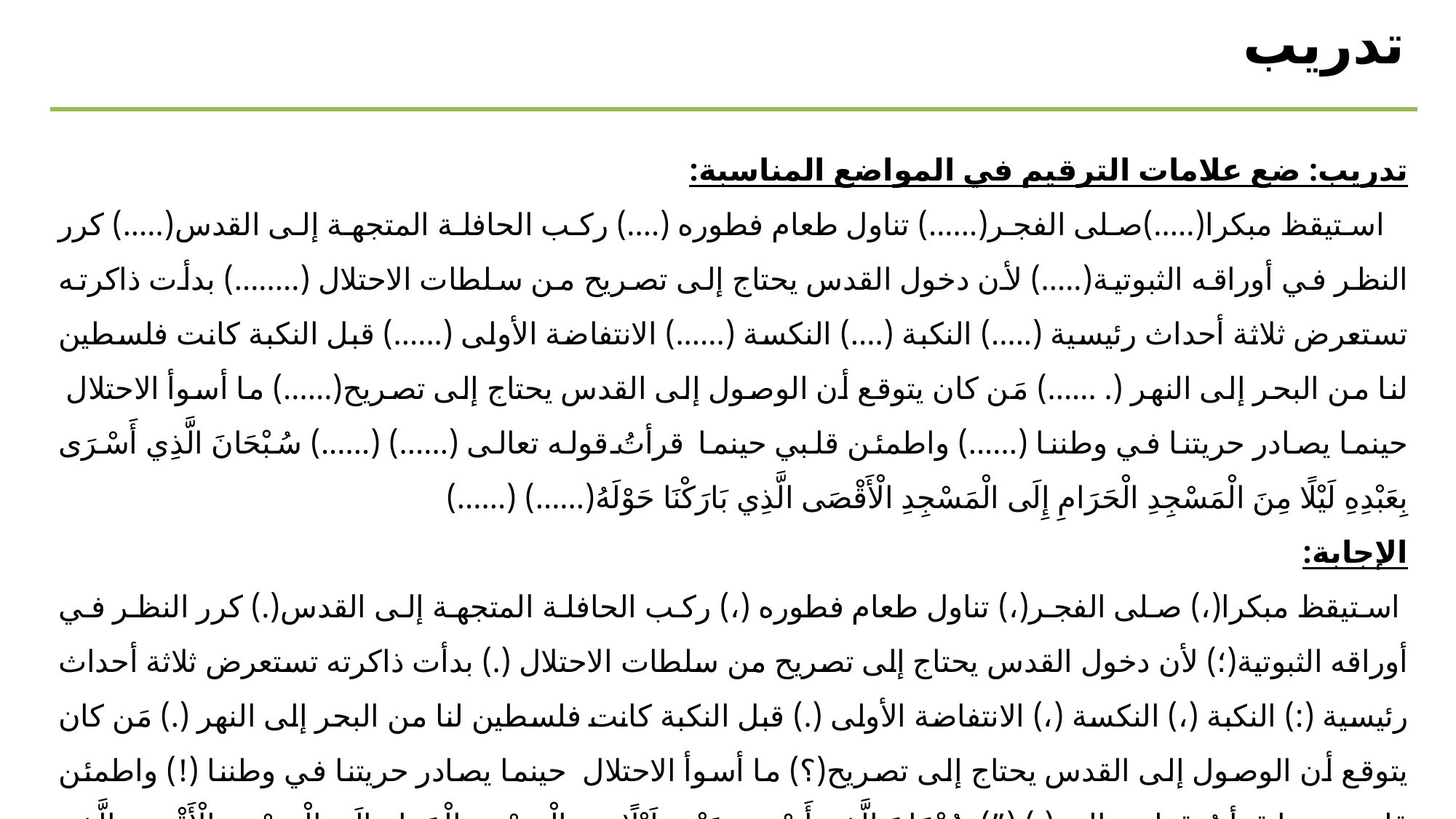

تدريب
تدريب: ضع علامات الترقيم في المواضع المناسبة:
   استيقظ مبكرا(.....)صلى الفجر(......) تناول طعام فطوره (....) ركب الحافلة المتجهة إلى القدس(.....) كرر النظر في أوراقه الثبوتية(.....) لأن دخول القدس يحتاج إلى تصريح من سلطات الاحتلال (........) بدأت ذاكرته تستعرض ثلاثة أحداث رئيسية (.....) النكبة (....) النكسة (......) الانتفاضة الأولى (......) قبل النكبة كانت فلسطين لنا من البحر إلى النهر (. ......) مَن كان يتوقع أن الوصول إلى القدس يحتاج إلى تصريح(......) ما أسوأ الاحتلال  حينما يصادر حريتنا في وطننا (......) واطمئن قلبي حينما قرأتُ قوله تعالى (......) (......) سُبْحَانَ الَّذِي أَسْرَى بِعَبْدِهِ لَيْلًا مِنَ الْمَسْجِدِ الْحَرَامِ إِلَى الْمَسْجِدِ الْأَقْصَى الَّذِي بَارَكْنَا حَوْلَهُ(......) (......)
الإجابة:
 استيقظ مبكرا(،) صلى الفجر(،) تناول طعام فطوره (،) ركب الحافلة المتجهة إلى القدس(.) كرر النظر في أوراقه الثبوتية(؛) لأن دخول القدس يحتاج إلى تصريح من سلطات الاحتلال (.) بدأت ذاكرته تستعرض ثلاثة أحداث رئيسية (:) النكبة (،) النكسة (،) الانتفاضة الأولى (.) قبل النكبة كانت فلسطين لنا من البحر إلى النهر (.) مَن كان يتوقع أن الوصول إلى القدس يحتاج إلى تصريح(؟) ما أسوأ الاحتلال  حينما يصادر حريتنا في وطننا (!) واطمئن قلبي حينما قرأتُ قوله تعالى (:) (”) سُبْحَانَ الَّذِي أَسْرَى بِعَبْدِهِ لَيْلًا مِنَ الْمَسْجِدِ الْحَرَامِ إِلَى الْمَسْجِدِ الْأَقْصَى الَّذِي بَارَكْنَا حَوْلَهُ(”) (.)